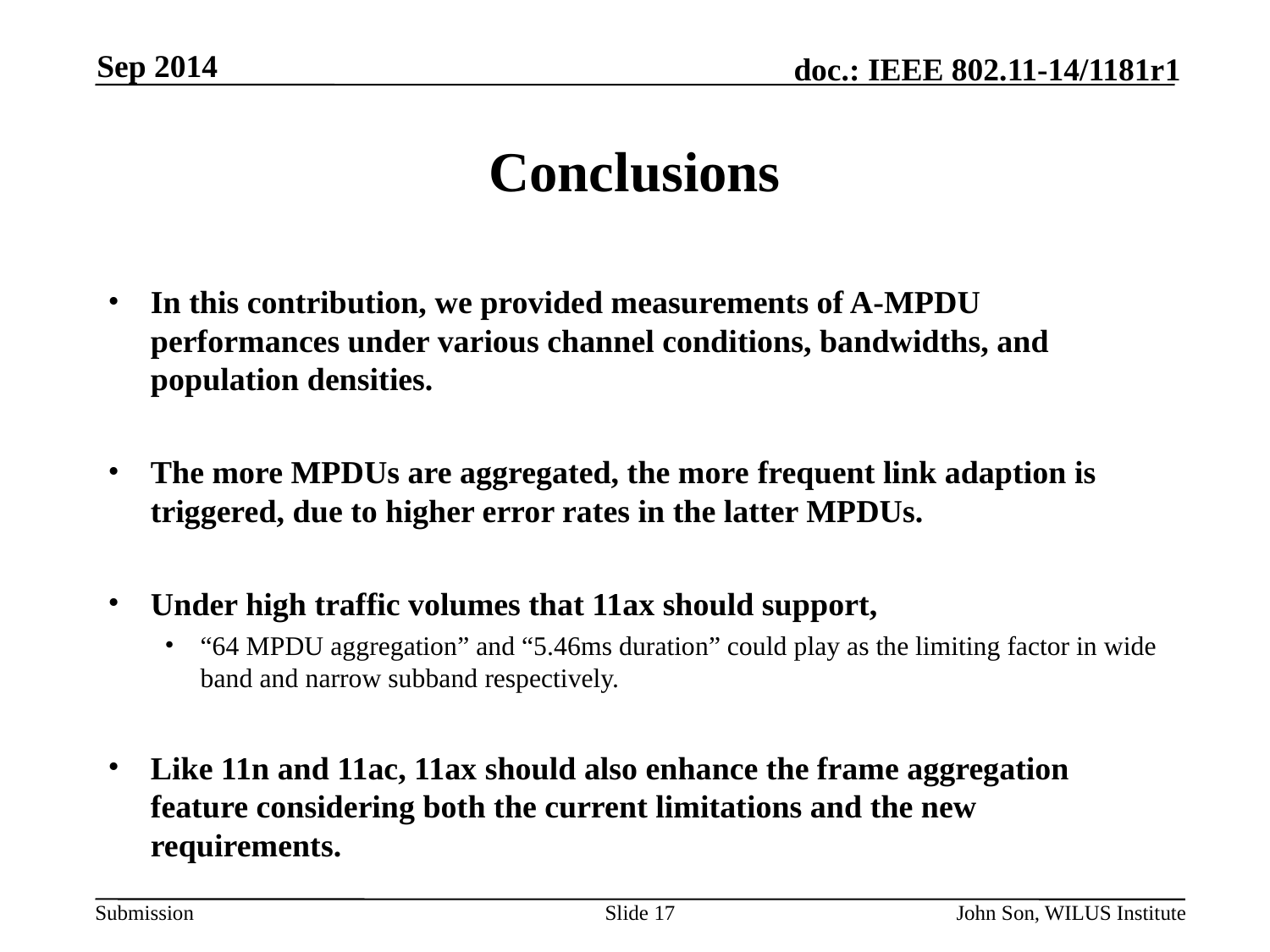

Sep 2014
# Conclusions
In this contribution, we provided measurements of A-MPDU performances under various channel conditions, bandwidths, and population densities.

The more MPDUs are aggregated, the more frequent link adaption is triggered, due to higher error rates in the latter MPDUs.

Under high traffic volumes that 11ax should support,
“64 MPDU aggregation” and “5.46ms duration” could play as the limiting factor in wide band and narrow subband respectively.

Like 11n and 11ac, 11ax should also enhance the frame aggregation feature considering both the current limitations and the new requirements.

Slide 17
John Son, WILUS Institute